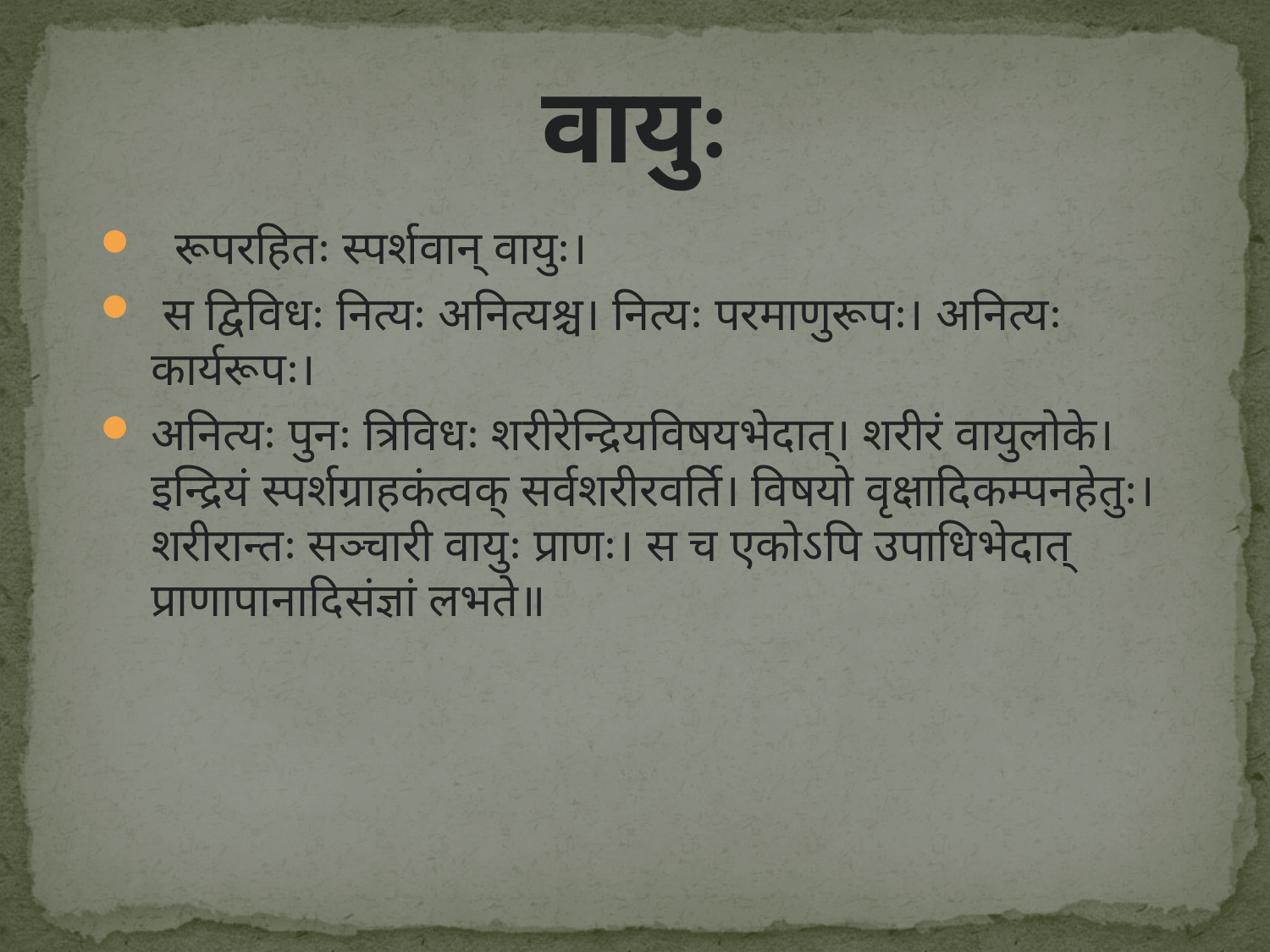

# वायुः
  रूपरहितः स्पर्शवान् वायुः।
 स द्विविधः नित्यः अनित्यश्च। नित्यः परमाणुरूपः। अनित्यः कार्यरूपः।
अनित्यः पुनः त्रिविधः शरीरेन्द्रियविषयभेदात्। शरीरं वायुलोके। इन्द्रियं स्पर्शग्राहकंत्वक् सर्वशरीरवर्ति। विषयो वृक्षादिकम्पनहेतुः। शरीरान्तः सञ्चारी वायुः प्राणः। स च एकोऽपि उपाधिभेदात् प्राणापानादिसंज्ञां लभते॥